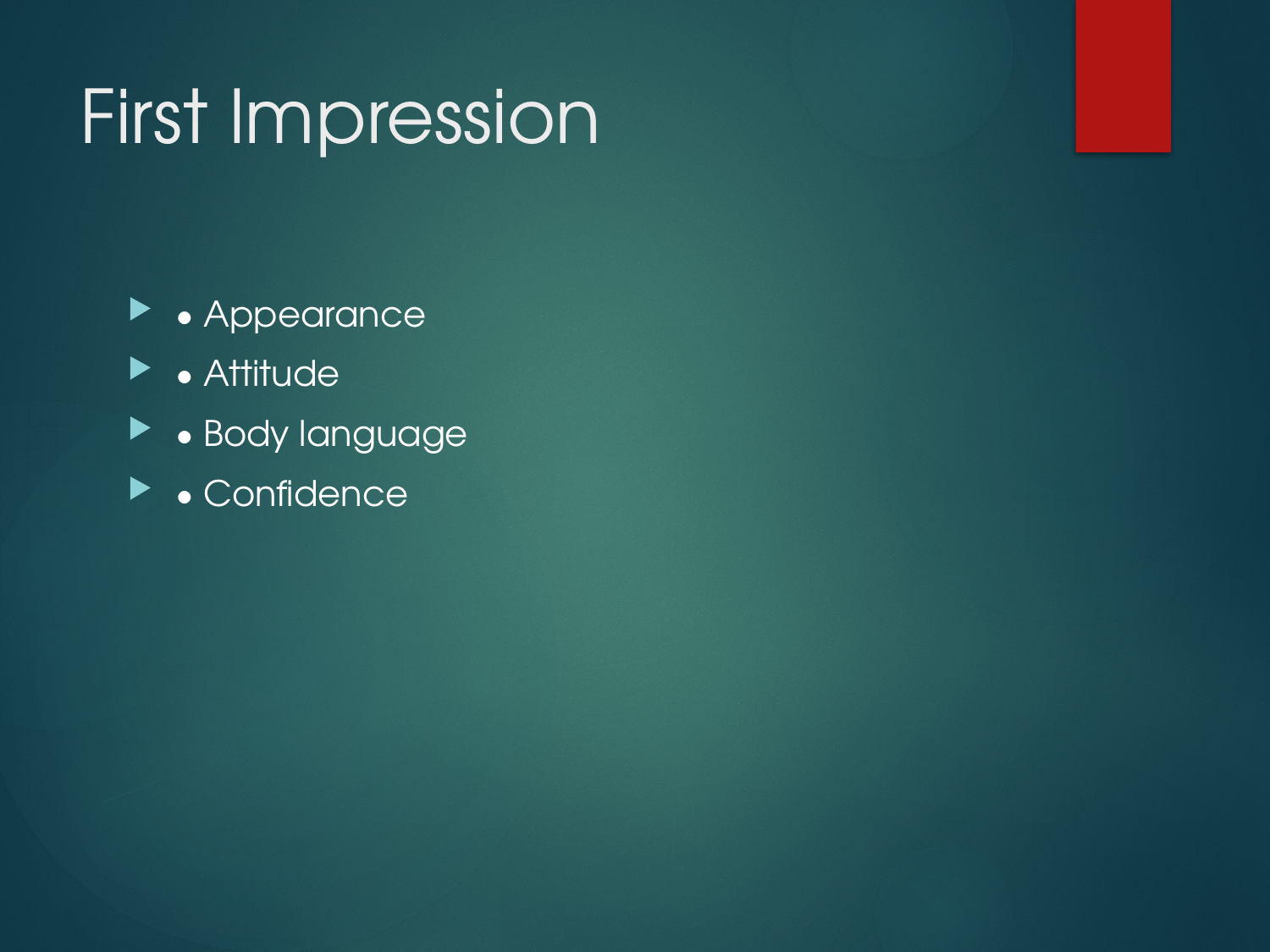

# First Impression
• Appearance
• Attitude
• Body language
• Confidence